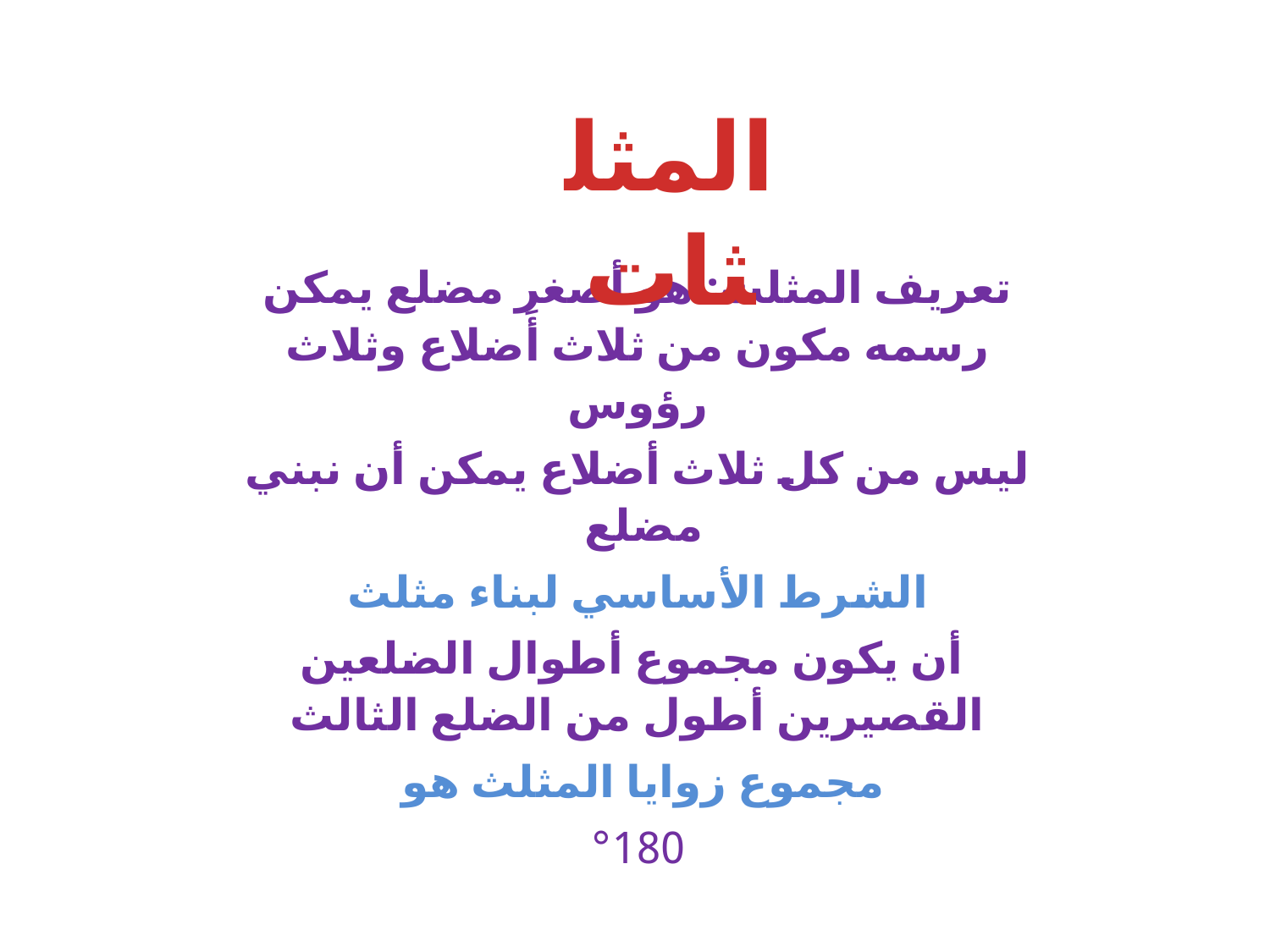

المثلثات
تعريف المثلث: هو أصغر مضلع يمكن رسمه مكون من ثلاث أَضلاع وثلاث رؤوس
ليس من كل ثلاث أضلاع يمكن أن نبني مضلع
الشرط الأساسي لبناء مثلث
 أن يكون مجموع أطوال الضلعين القصيرين أطول من الضلع الثالث
مجموع زوايا المثلث هو
°180